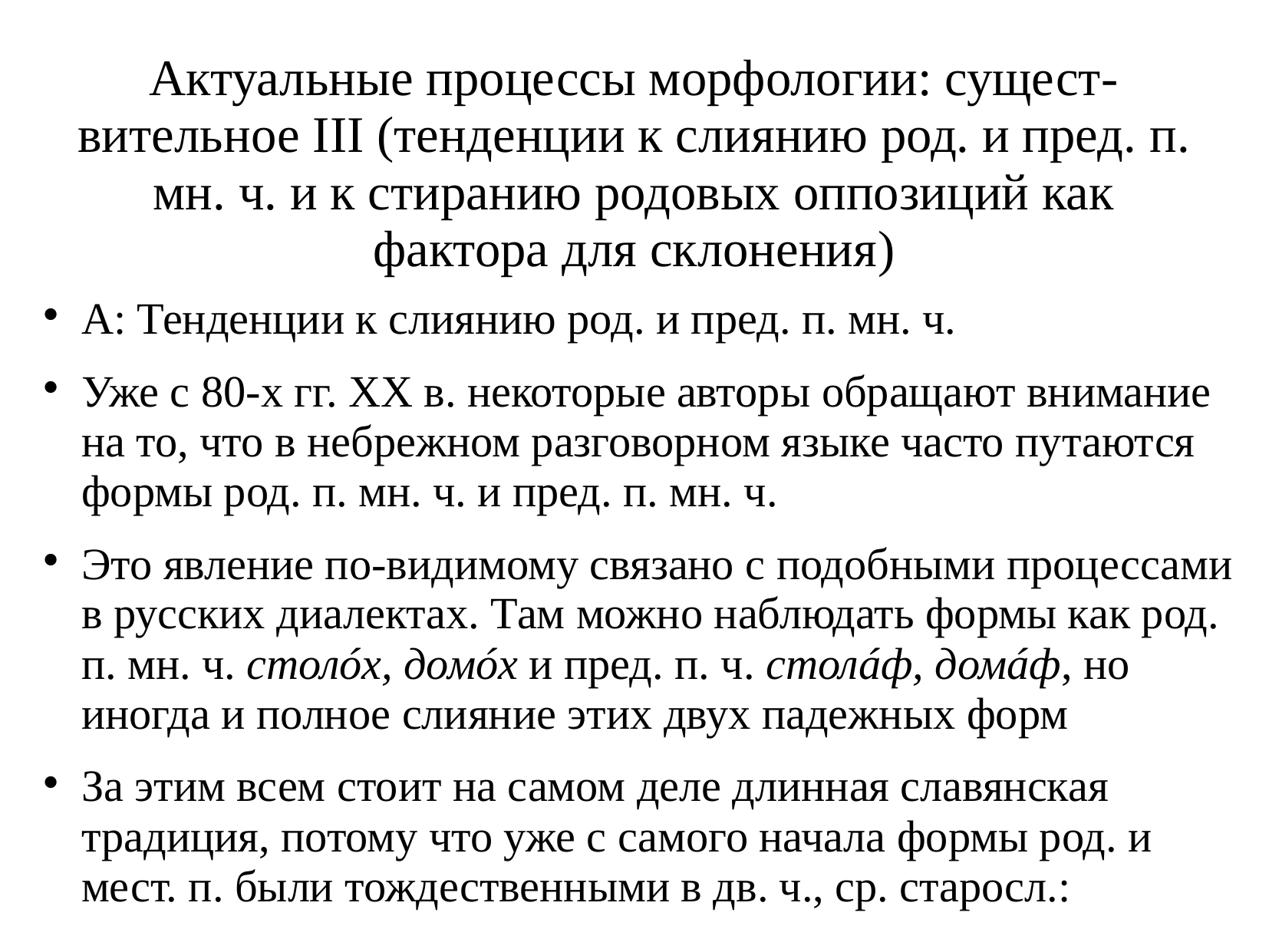

# Актуальные процессы морфологии: сущест-вительное III (тенденции к слиянию род. и пред. п. мн. ч. и к стиранию родовых оппозиций как фактора для склонения)
A: Тенденции к слиянию род. и пред. п. мн. ч.
Уже с 80-х гг. XX в. некоторые авторы обращают внимание на то, что в небрежном разговорном языке часто путаются формы род. п. мн. ч. и пред. п. мн. ч.
Это явление по-видимому связано с подобными процессами в русских диалектах. Там можно наблюдать формы как род. п. мн. ч. столóх, домóх и пред. п. ч. столáф, домáф, но иногда и полное слияние этих двух падежных форм
За этим всем стоит на самом деле длинная славянская традиция, потому что уже с самого начала формы род. и мест. п. были тождественными в дв. ч., ср. старосл.: